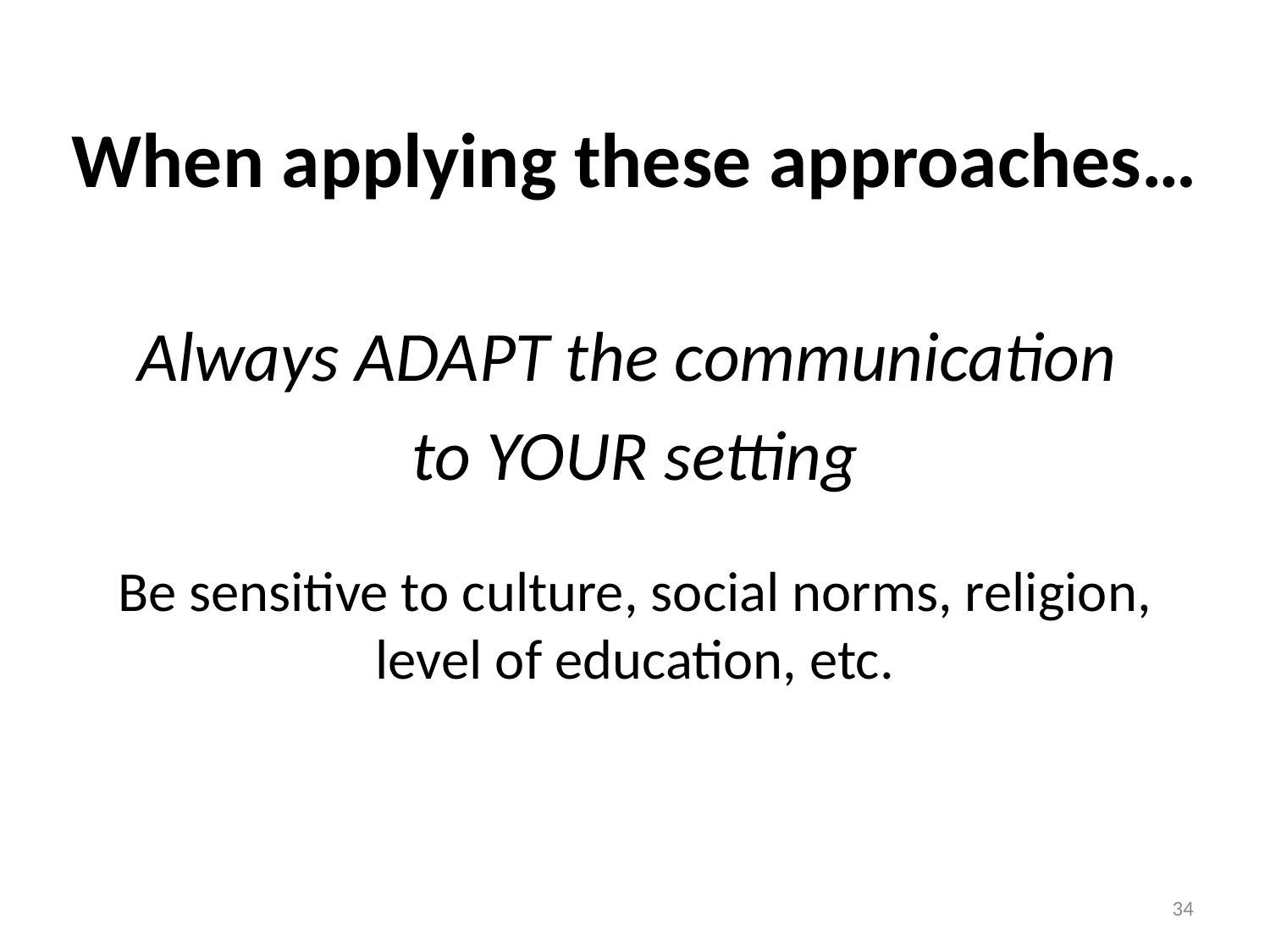

# When applying these approaches…

Always ADAPT the communication
to YOUR setting

Be sensitive to culture, social norms, religion, level of education, etc.
34